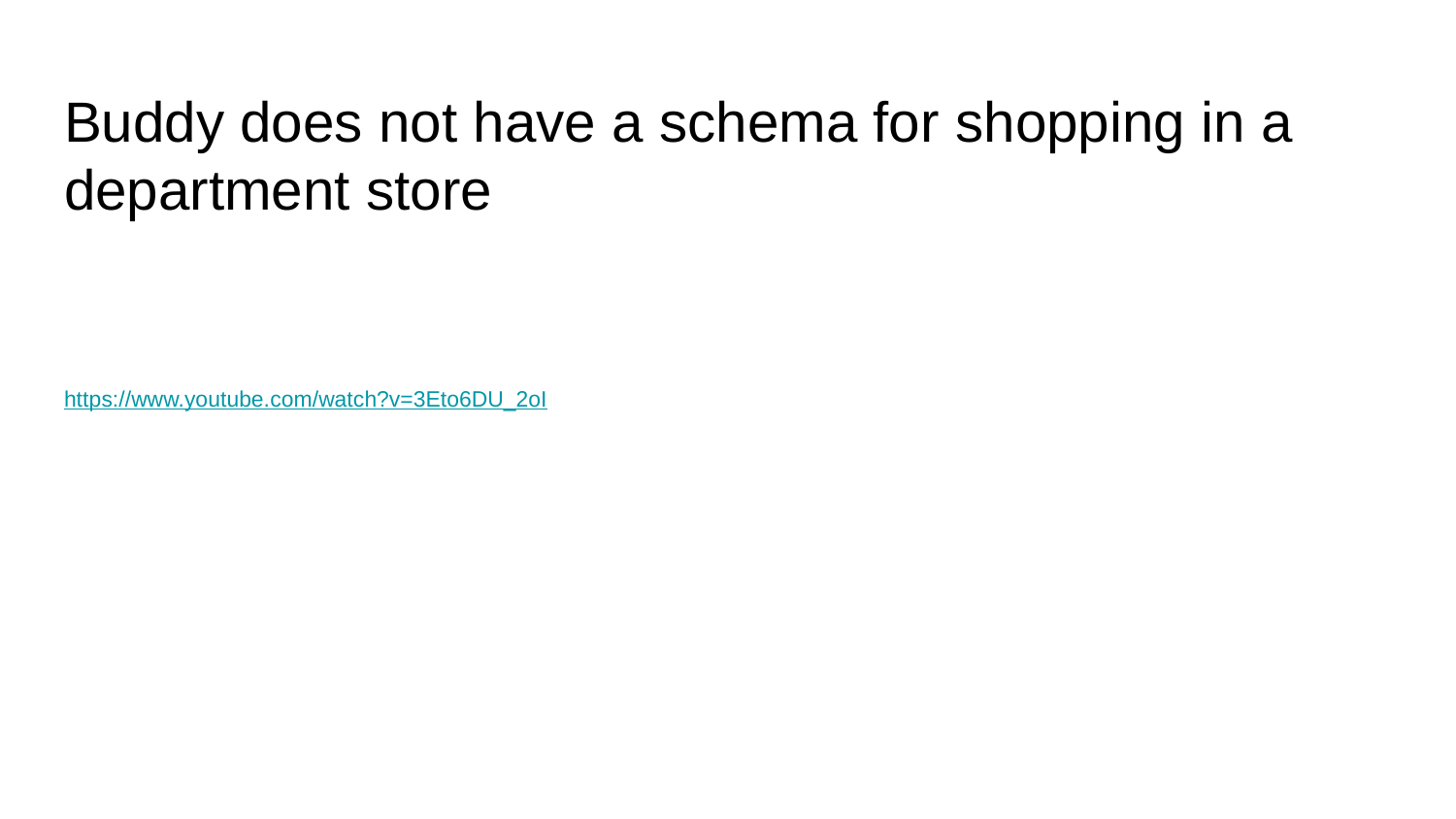

# Buddy does not have a schema for shopping in a department store
https://www.youtube.com/watch?v=3Eto6DU_2oI